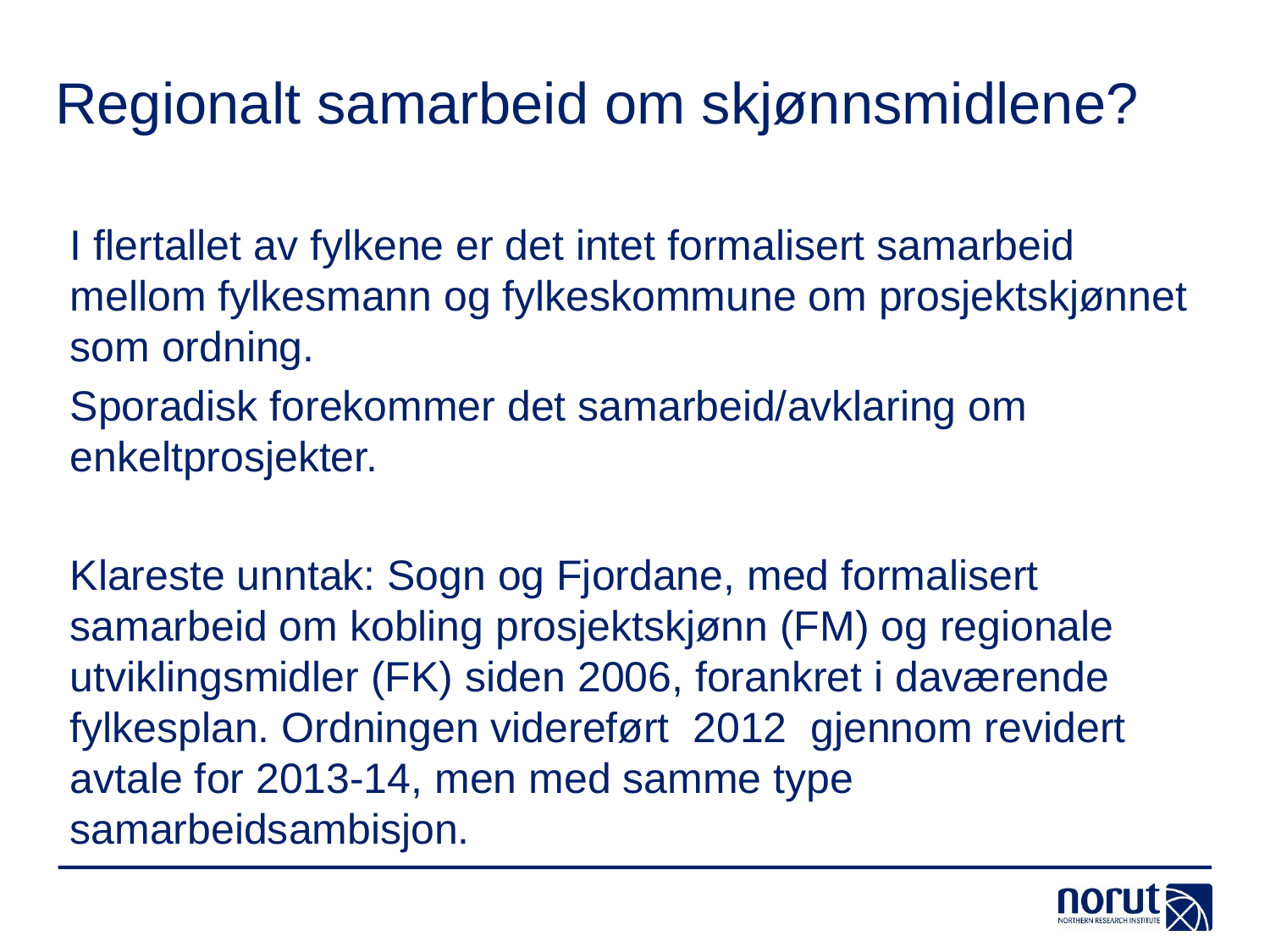

# Regionalt samarbeid om skjønnsmidlene?
I flertallet av fylkene er det intet formalisert samarbeid mellom fylkesmann og fylkeskommune om prosjektskjønnet som ordning.
Sporadisk forekommer det samarbeid/avklaring om enkeltprosjekter.

Klareste unntak: Sogn og Fjordane, med formalisert samarbeid om kobling prosjektskjønn (FM) og regionale utviklingsmidler (FK) siden 2006, forankret i daværende fylkesplan. Ordningen videreført  2012  gjennom revidert avtale for 2013-14, men med samme type samarbeidsambisjon.